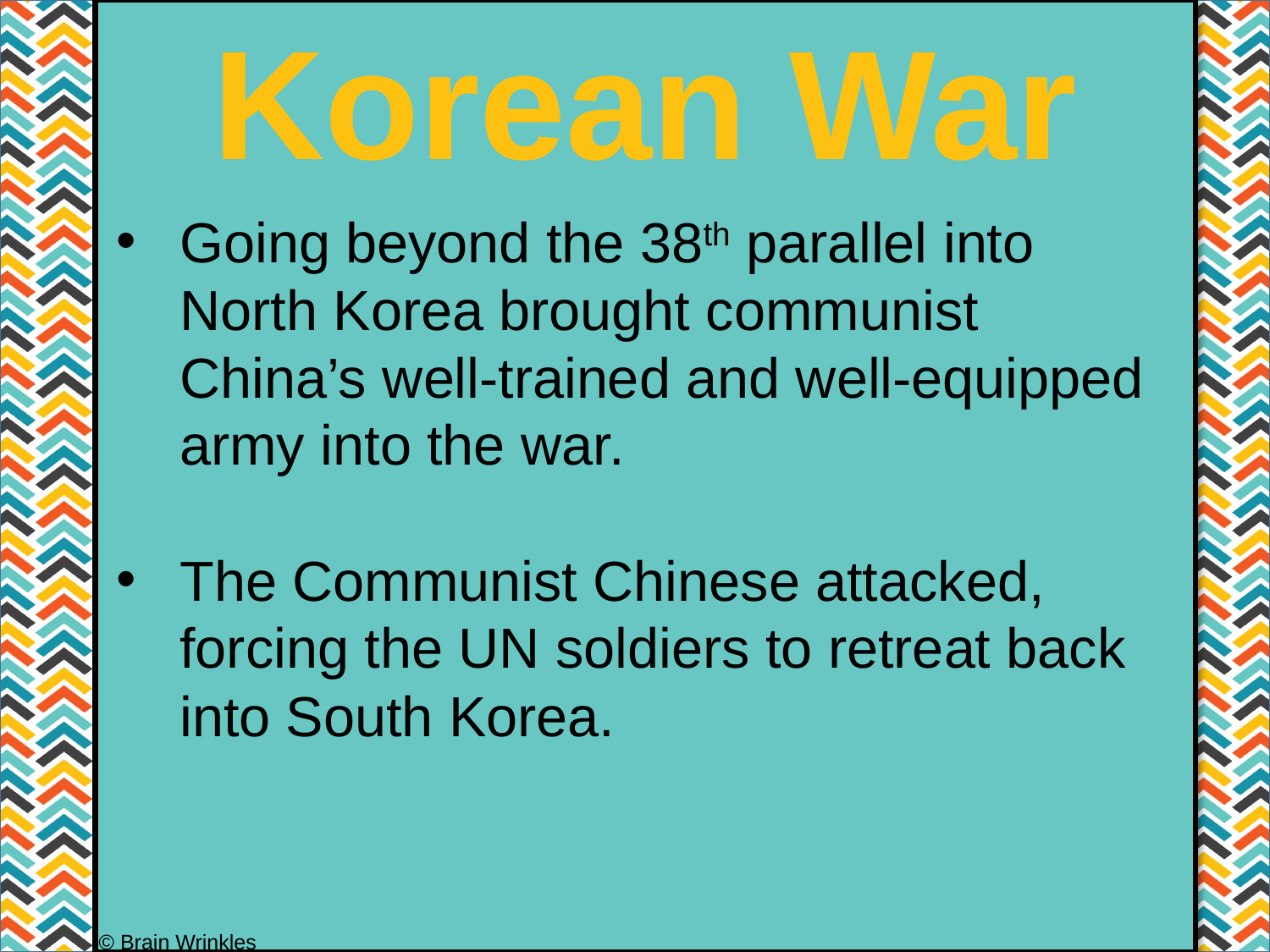

Korean War
#
Going beyond the 38th parallel into North Korea brought communist China’s well-trained and well-equipped army into the war.

The Communist Chinese attacked, forcing the UN soldiers to retreat back into South Korea.

© Brain Wrinkles